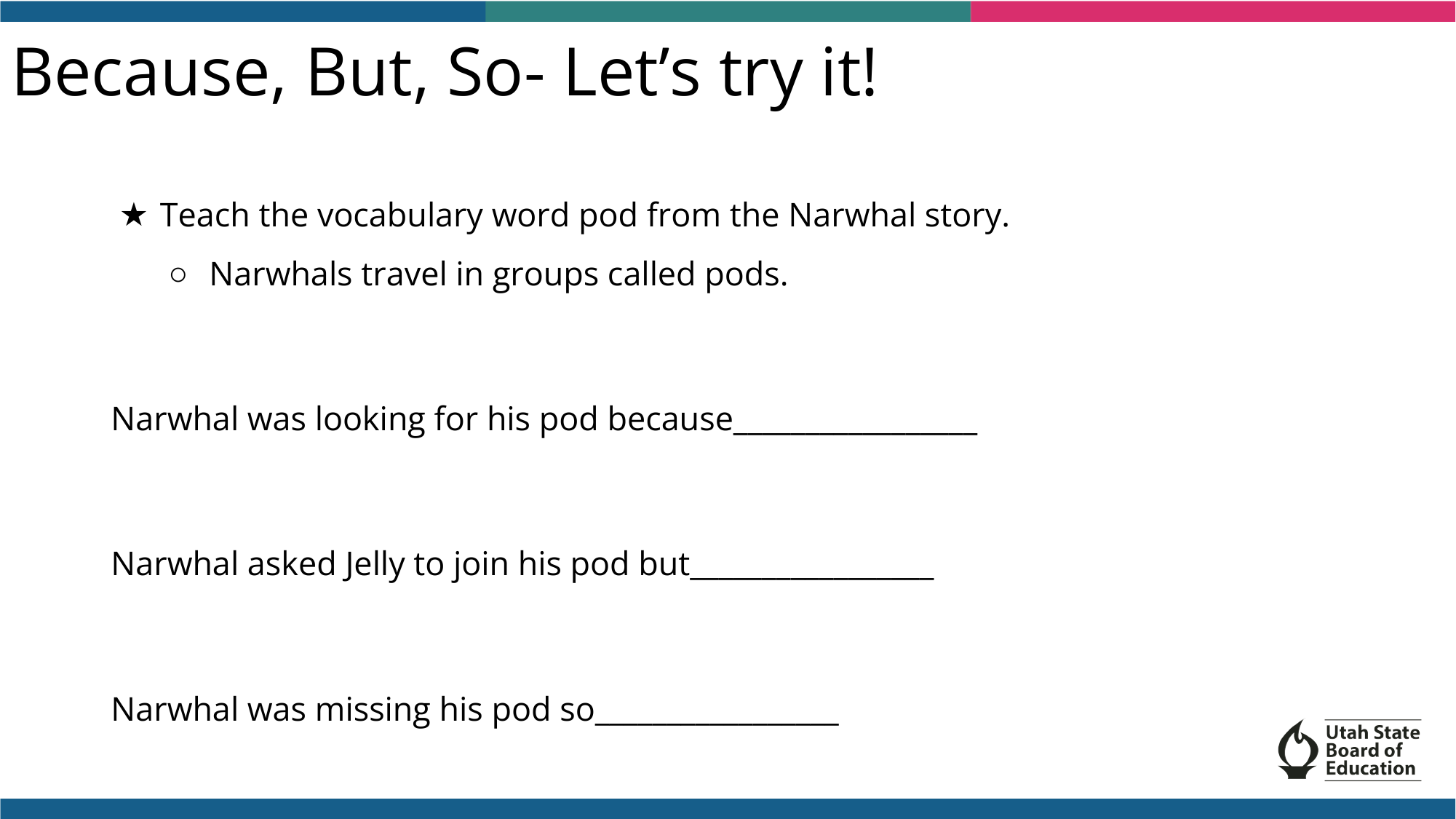

# Because, But, So- Let’s try it!
Teach the vocabulary word pod from the Narwhal story.
Narwhals travel in groups called pods.

Narwhal was looking for his pod because_________________

Narwhal asked Jelly to join his pod but_________________

Narwhal was missing his pod so_________________